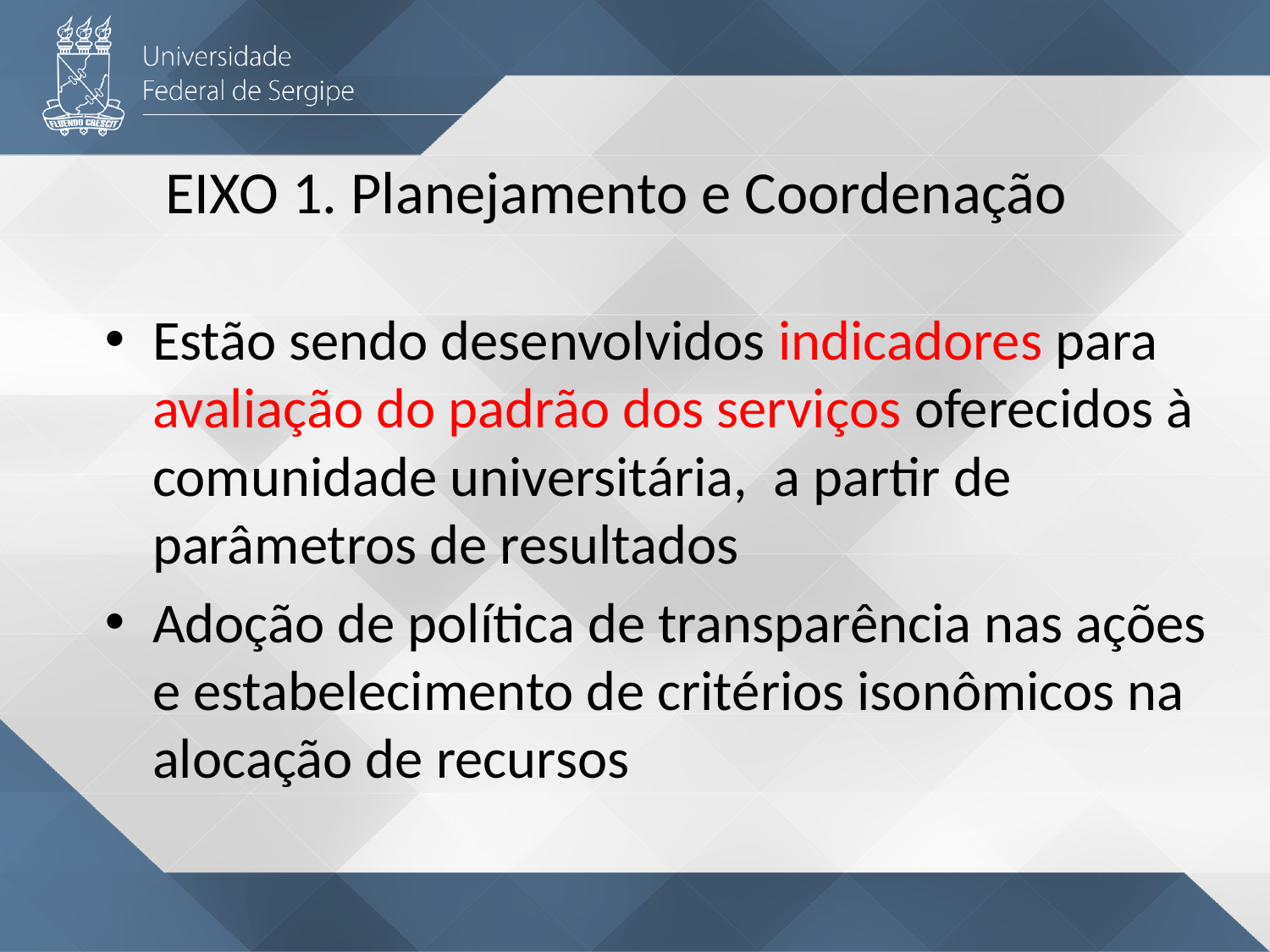

# EIXO 1. Planejamento e Coordenação
Estão sendo desenvolvidos indicadores para avaliação do padrão dos serviços oferecidos à comunidade universitária,  a partir de parâmetros de resultados
Adoção de política de transparência nas ações e estabelecimento de critérios isonômicos na alocação de recursos